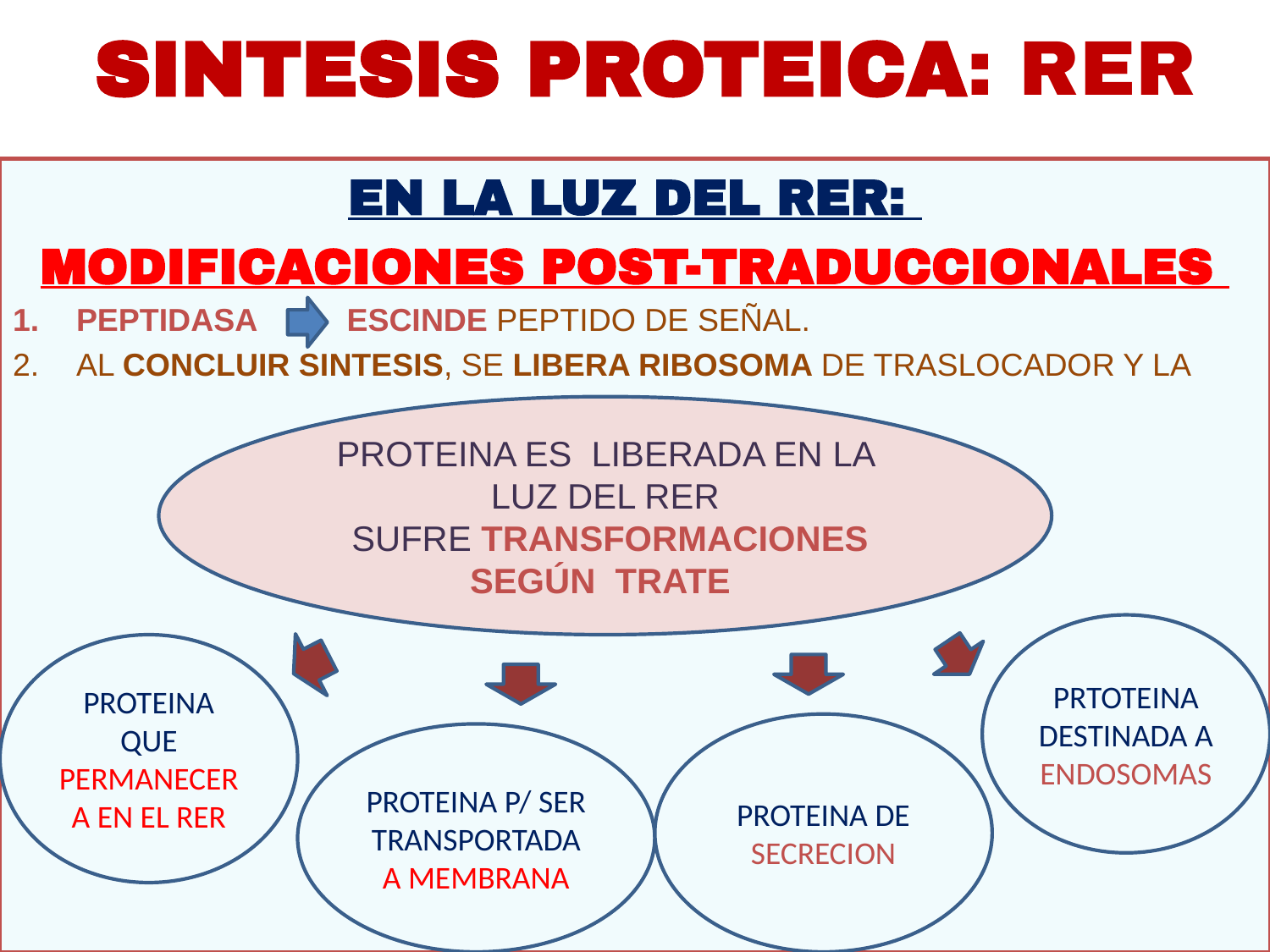

# SINTESIS PROTEICA: RER
EN LA LUZ DEL RER:
MODIFICACIONES POST-TRADUCCIONALES
PEPTIDASA          ESCINDE PEPTIDO DE SEÑAL.
AL CONCLUIR SINTESIS, SE LIBERA RIBOSOMA DE TRASLOCADOR Y LA

PROTEINA ES  LIBERADA EN LA LUZ DEL RER
 SUFRE TRANSFORMACIONES SEGÚN  TRATE
PRTOTEINA DESTINADA A ENDOSOMAS
PROTEINA QUE PERMANECERA EN EL RER

PROTEINA DE SECRECION
PROTEINA P/ SER TRANSPORTADA A MEMBRANA